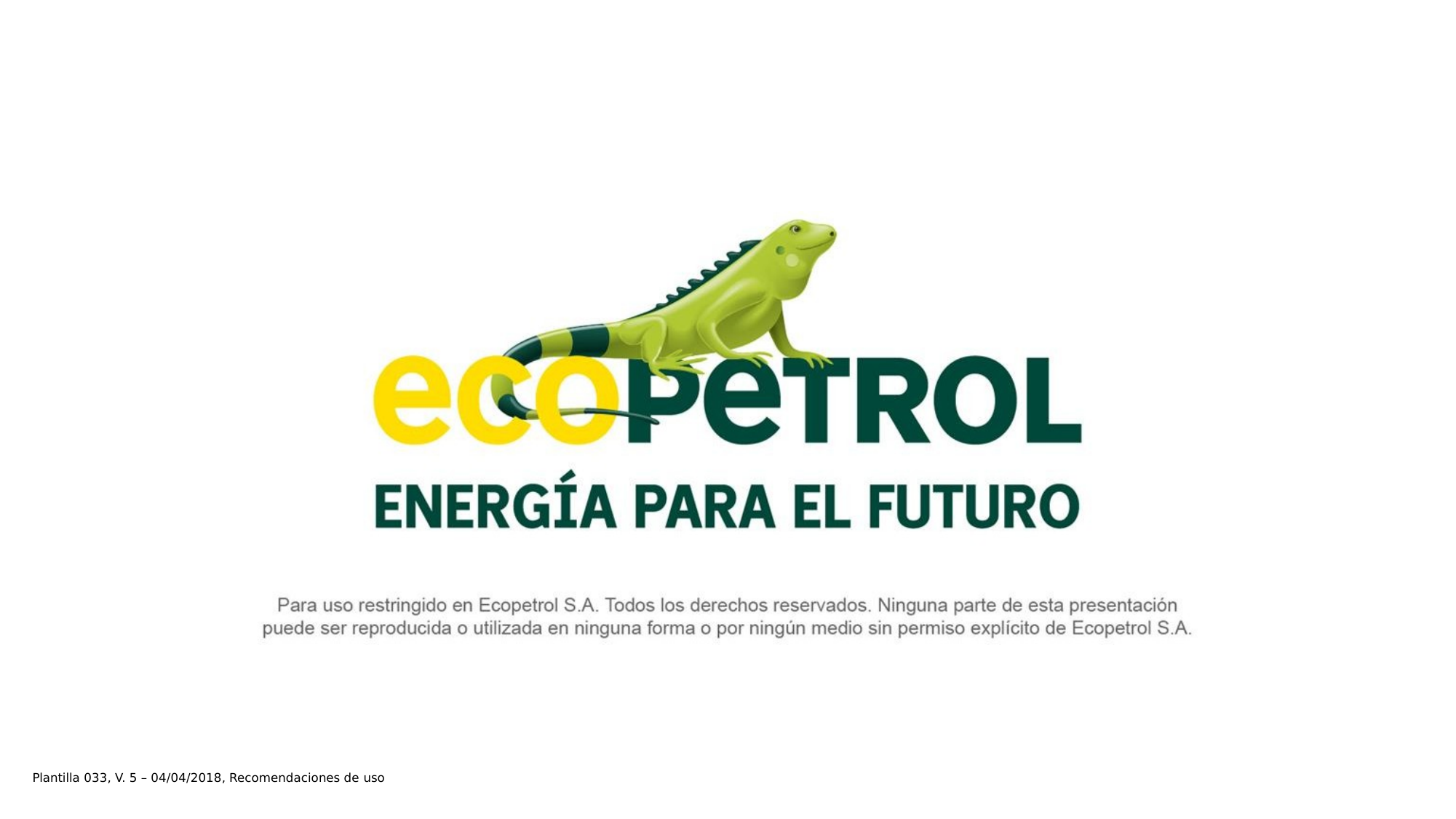

Plantilla 033, V. 5 – 04/04/2018, Recomendaciones de uso